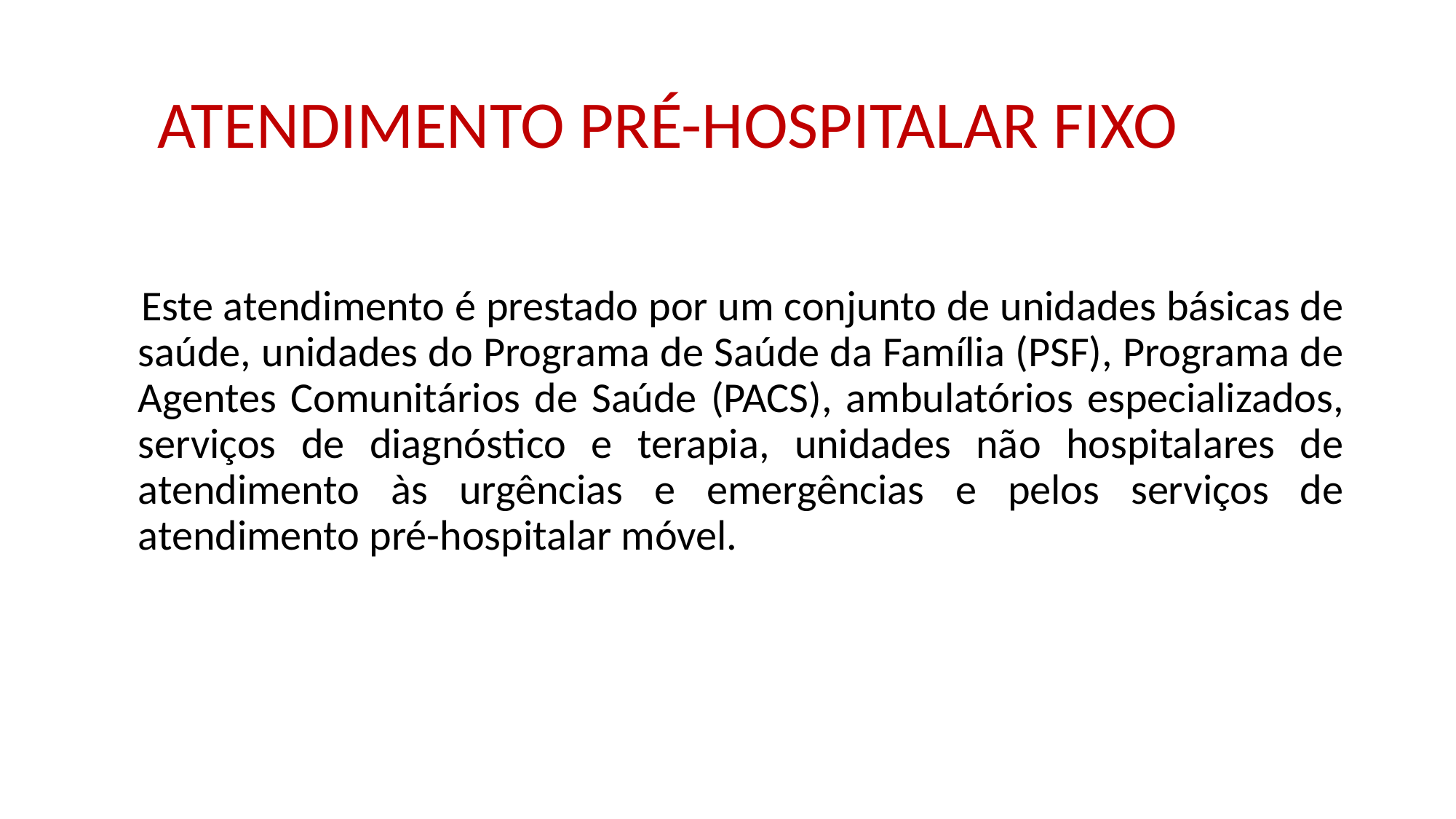

# ATENDIMENTO PRÉ-HOSPITALAR FIXO

   Este atendimento é prestado por um conjunto de unidades básicas de saúde, unidades do Programa de Saúde da Família (PSF), Programa de Agentes Comunitários de Saúde (PACS), ambulatórios especializados, serviços de diagnóstico e terapia, unidades não hospitalares de atendimento às urgências e emergências e pelos serviços de atendimento pré-hospitalar móvel.